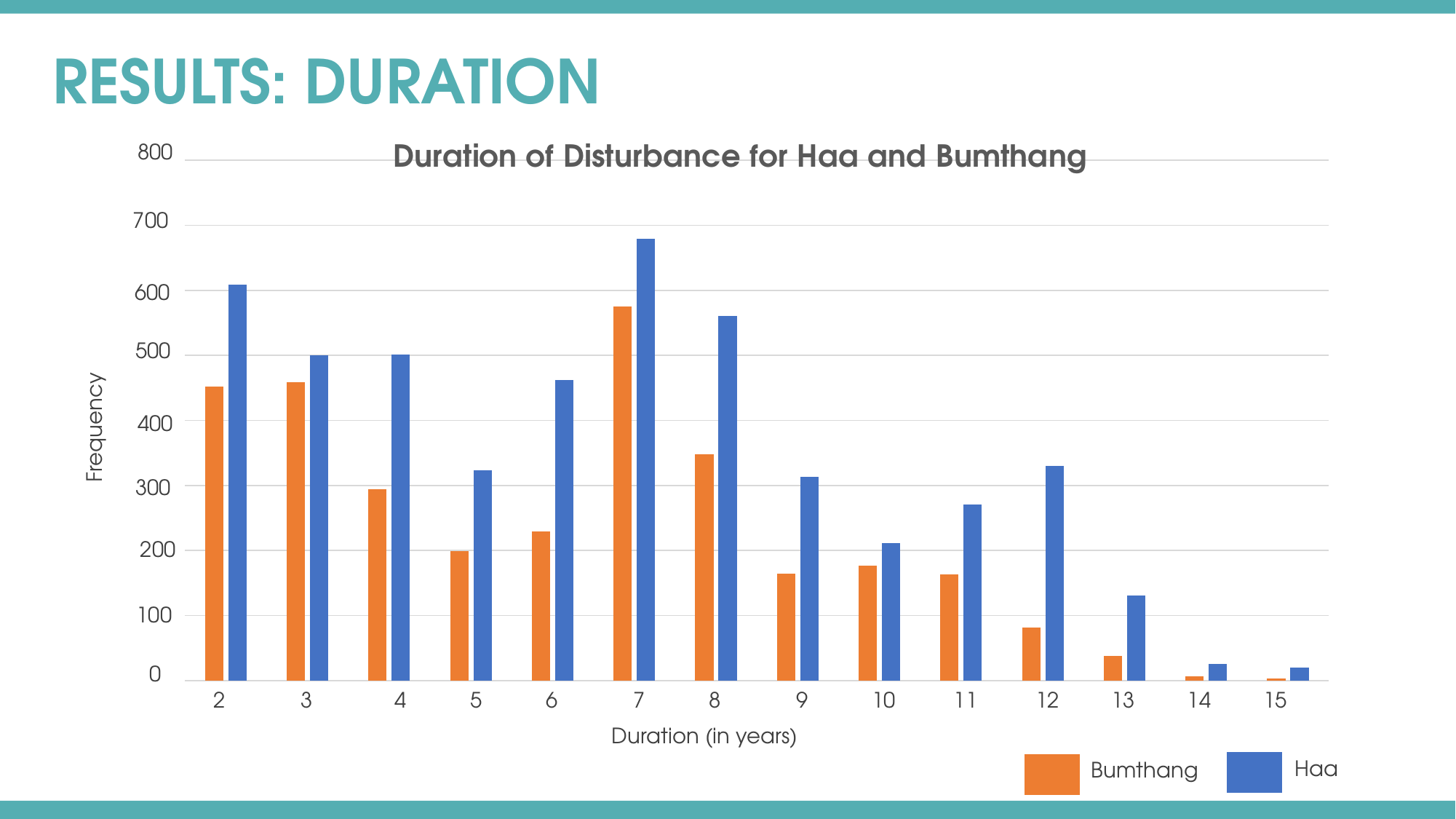

RESULTS: DURATION

### Chart: Duration of Disturbance for Haa and Bumthang

| Category | dur | dur |
|---|---|---|
| 2 | 452.0 | 609.078 |
| 3 | 459.0 | 500.514 |
| 4 | 294.0 | 500.808 |
| 5 | 199.0 | 323.0 |
| 6 | 229.0 | 462.0 |
| 7 | 575.0 | 679.0 |
| 8 | 348.0 | 561.0 |
| 9 | 164.0 | 312.894 |
| 10 | 177.0 | 211.102 |
| 11 | 163.0 | 271.0 |
| 12 | 82.0 | 329.588 |
| 13 | 38.0 | 130.91 |
| 14 | 7.0 | 26.008 |
| 15 | 3.0 | 20.0 |
800

700

600

Frequency
500

400

300

200

100

0

 2             3              4           5           6             7           8             9           10          11          12         13         14         15
Duration (in years)
Haa
Bumthang
|  |
| --- |
|  |
| --- |